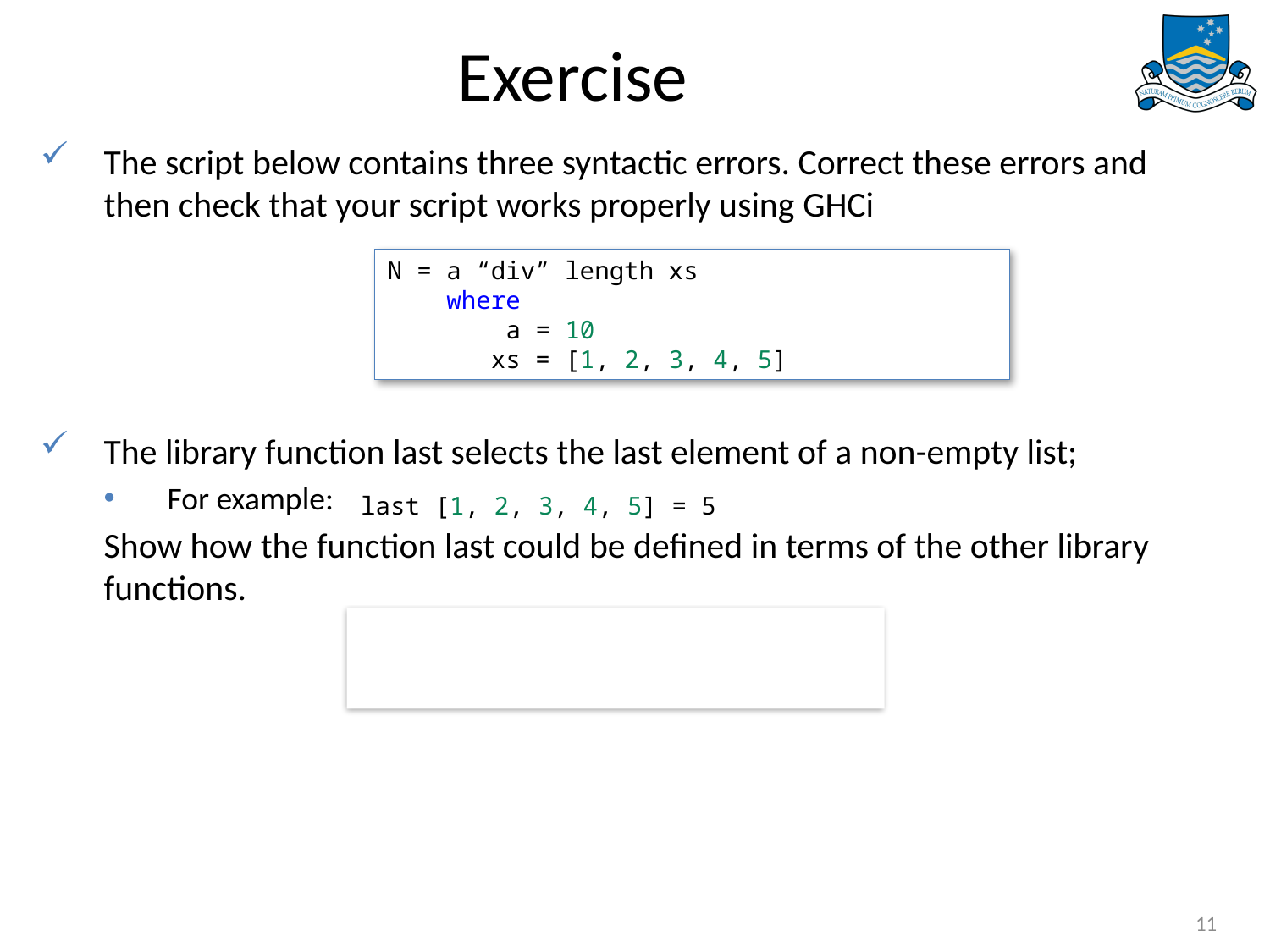

# Exercise
The script below contains three syntactic errors. Correct these errors and then check that your script works properly using GHCi

The library function last selects the last element of a non-empty list;
For example:
Show how the function last could be defined in terms of the other library functions.
N = a “div” length xs
    where
        a = 10
       xs = [1, 2, 3, 4, 5]
last [1, 2, 3, 4, 5] = 5

head (reverse [1, 2, 3, 4, 5])
11